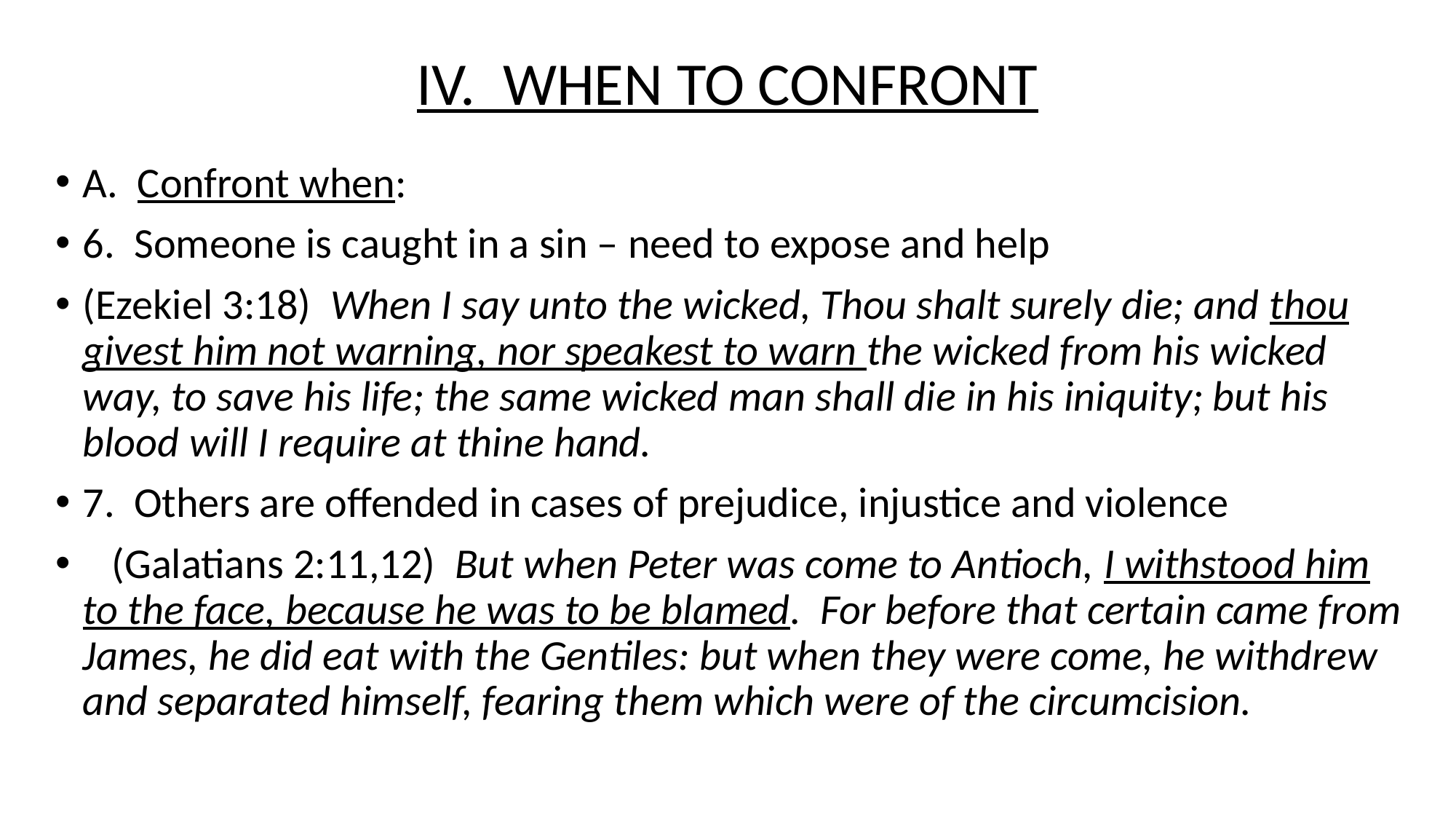

# IV.  WHEN TO CONFRONT
A.  Confront when:
6.  Someone is caught in a sin – need to expose and help
(Ezekiel 3:18)  When I say unto the wicked, Thou shalt surely die; and thou givest him not warning, nor speakest to warn the wicked from his wicked way, to save his life; the same wicked man shall die in his iniquity; but his blood will I require at thine hand.
7.  Others are offended in cases of prejudice, injustice and violence
   (Galatians 2:11,12)  But when Peter was come to Antioch, I withstood him to the face, because he was to be blamed.  For before that certain came from James, he did eat with the Gentiles: but when they were come, he withdrew and separated himself, fearing them which were of the circumcision.